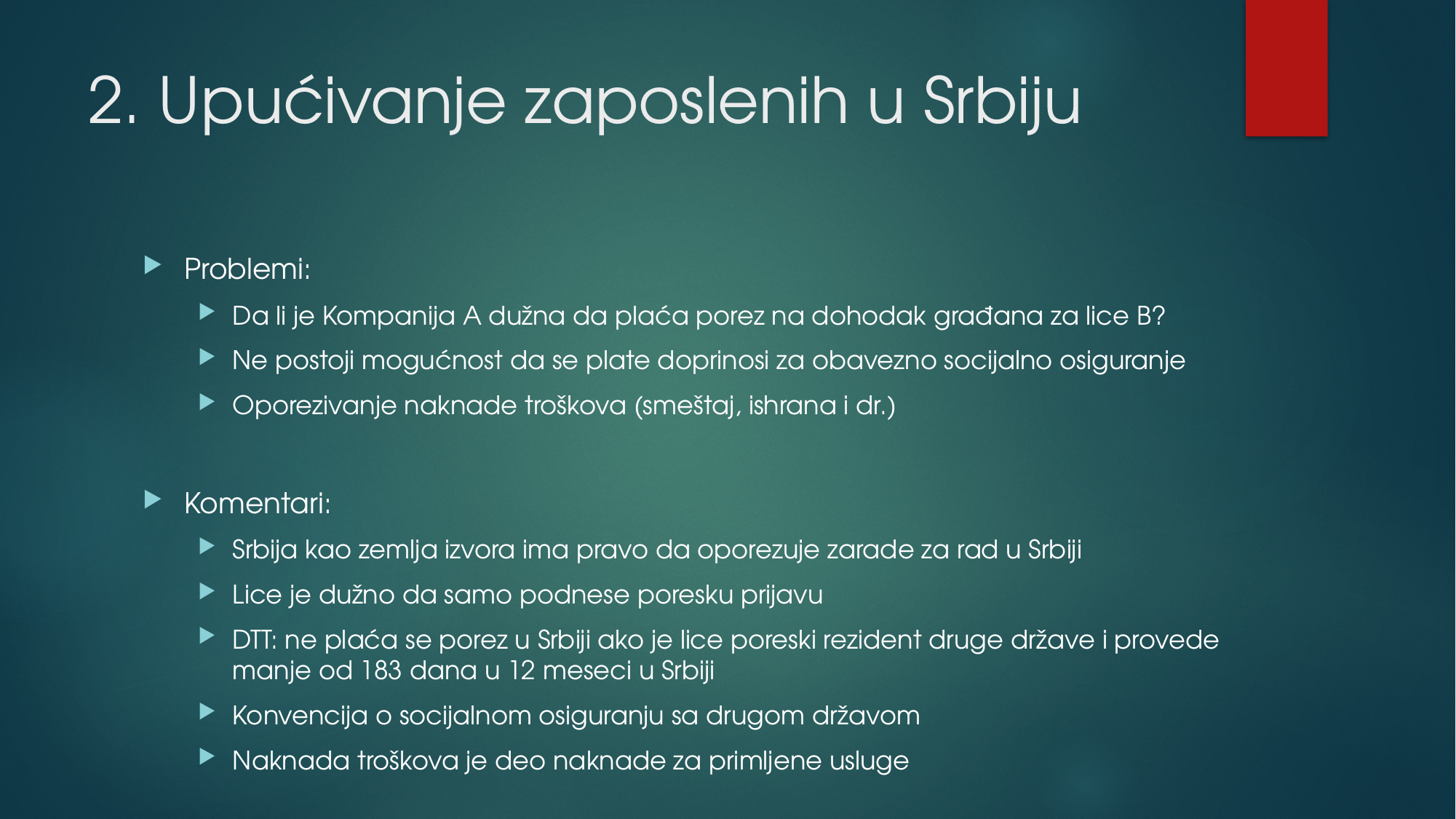

# 2. Upućivanje zaposlenih u Srbiju
Problemi:
Da li je Kompanija A dužna da plaća porez na dohodak građana za lice B?
Ne postoji mogućnost da se plate doprinosi za obavezno socijalno osiguranje
Oporezivanje naknade troškova (smeštaj, ishrana i dr.)

Komentari:
Srbija kao zemlja izvora ima pravo da oporezuje zarade za rad u Srbiji
Lice je dužno da samo podnese poresku prijavu
DTT: ne plaća se porez u Srbiji ako je lice poreski rezident druge države i provede manje od 183 dana u 12 meseci u Srbiji
Konvencija o socijalnom osiguranju sa drugom državom
Naknada troškova je deo naknade za primljene usluge